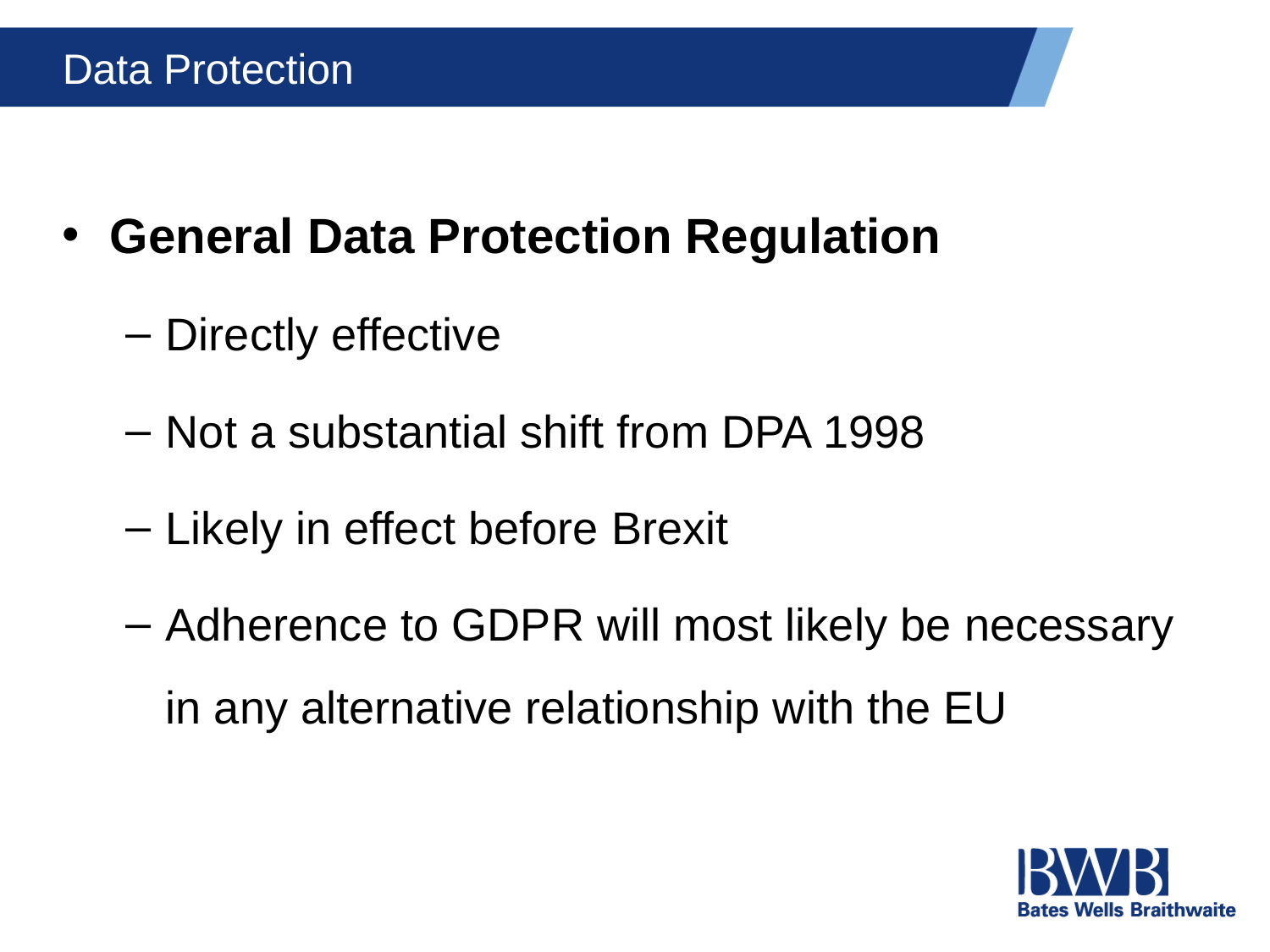

# Data Protection
General Data Protection Regulation
Directly effective
Not a substantial shift from DPA 1998
Likely in effect before Brexit
Adherence to GDPR will most likely be necessary in any alternative relationship with the EU